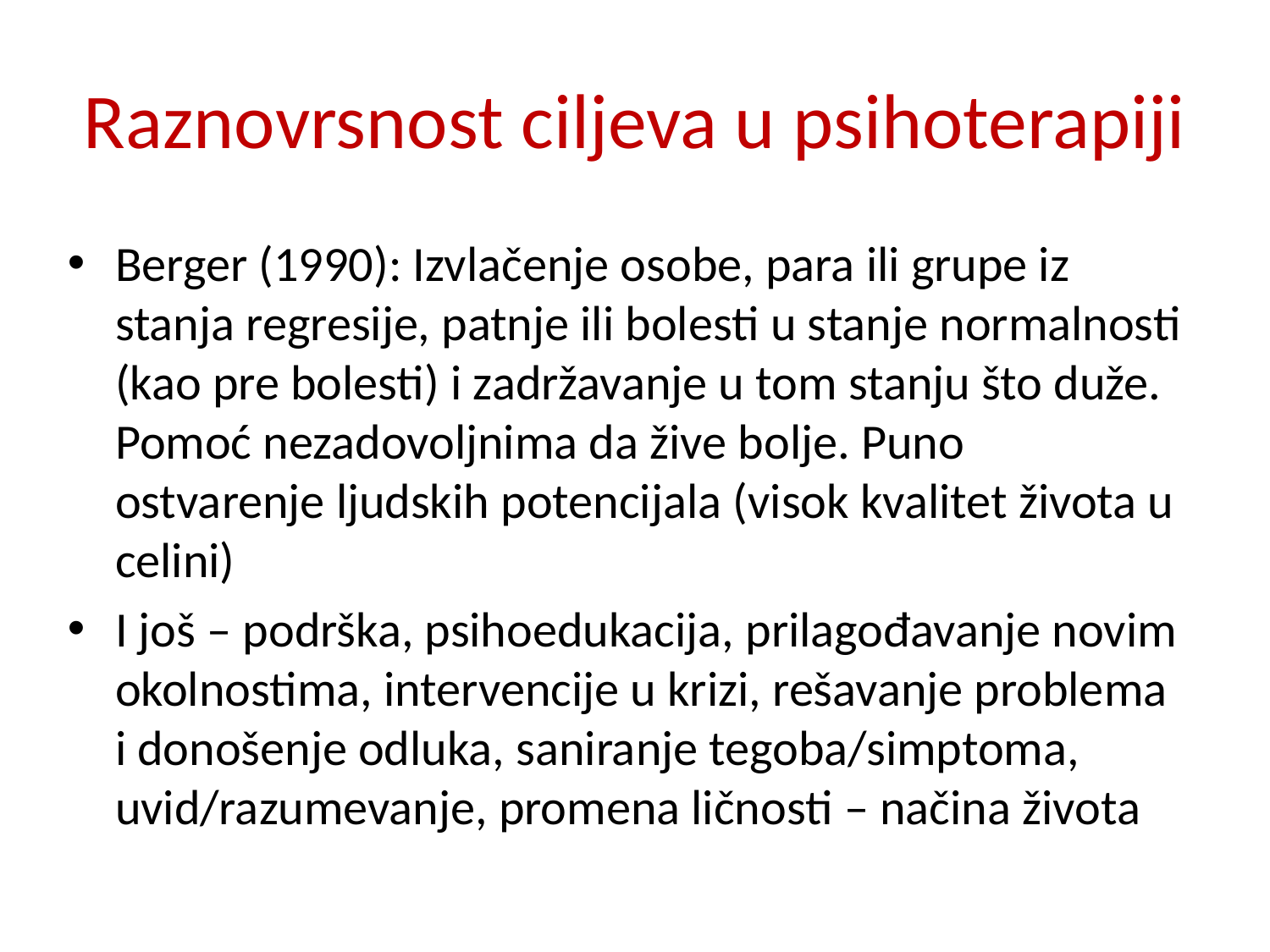

# Raznovrsnost ciljeva u psihoterapiji
Berger (1990): Izvlačenje osobe, para ili grupe iz stanja regresije, patnje ili bolesti u stanje normalnosti (kao pre bolesti) i zadržavanje u tom stanju što duže. Pomoć nezadovoljnima da žive bolje. Puno ostvarenje ljudskih potencijala (visok kvalitet života u celini)
I još – podrška, psihoedukacija, prilagođavanje novim okolnostima, intervencije u krizi, rešavanje problema i donošenje odluka, saniranje tegoba/simptoma, uvid/razumevanje, promena ličnosti – načina života